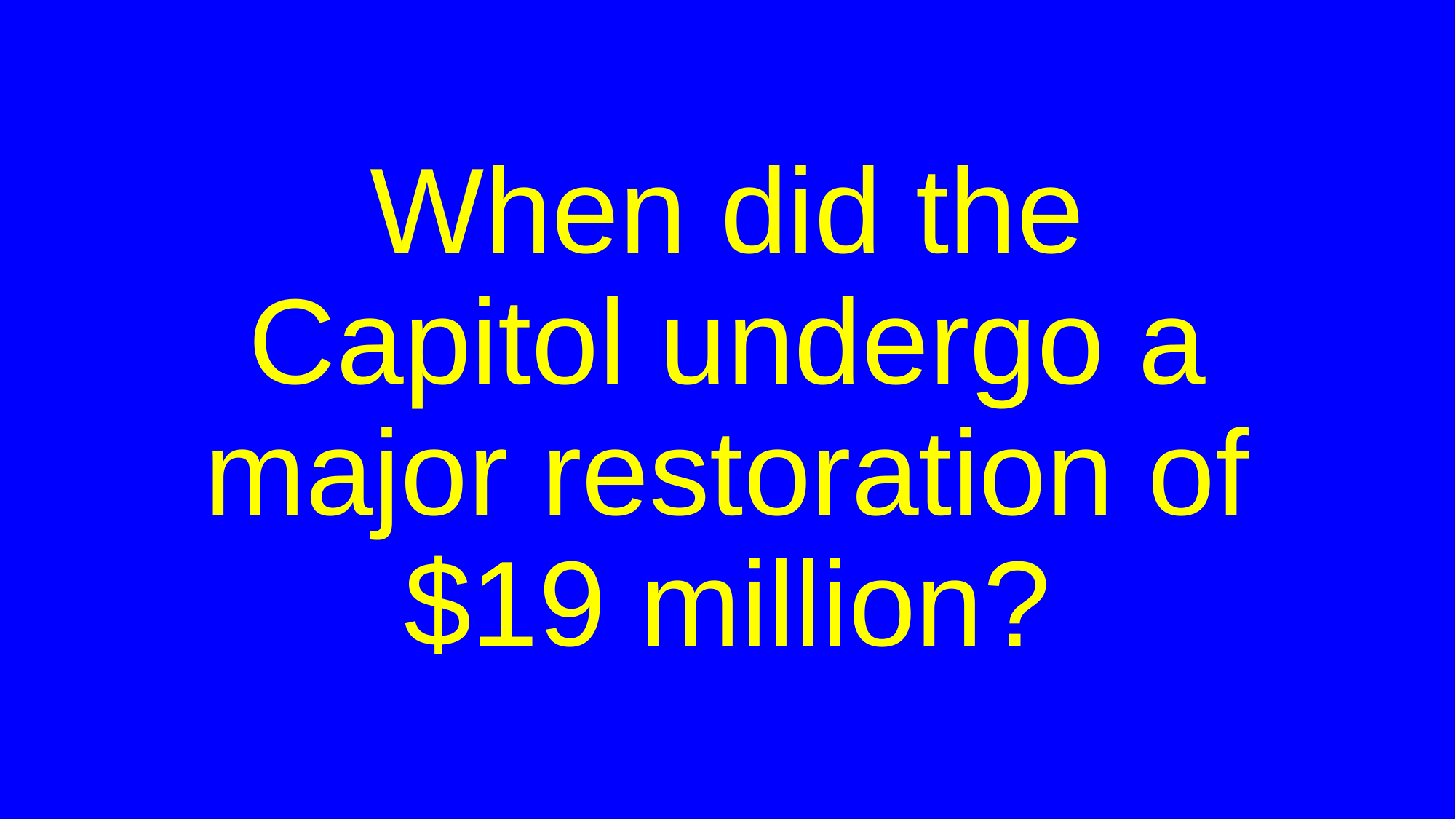

# When did the Capitol undergo a major restoration of $19 million?